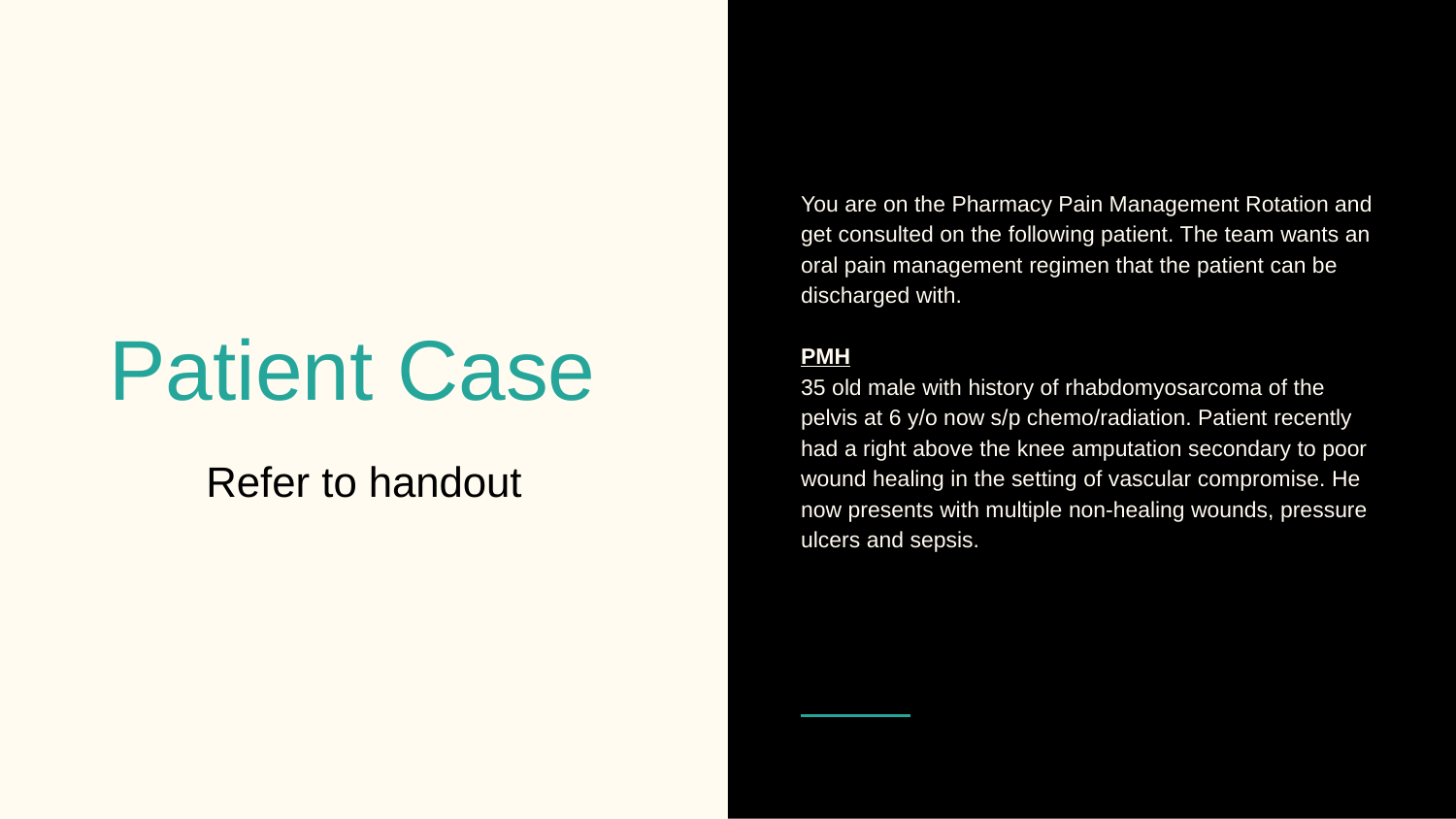

You are on the Pharmacy Pain Management Rotation and get consulted on the following patient. The team wants an oral pain management regimen that the patient can be discharged with.

PMH
35 old male with history of rhabdomyosarcoma of the pelvis at 6 y/o now s/p chemo/radiation. Patient recently had a right above the knee amputation secondary to poor wound healing in the setting of vascular compromise. He now presents with multiple non-healing wounds, pressure ulcers and sepsis.

# Patient Case
Refer to handout